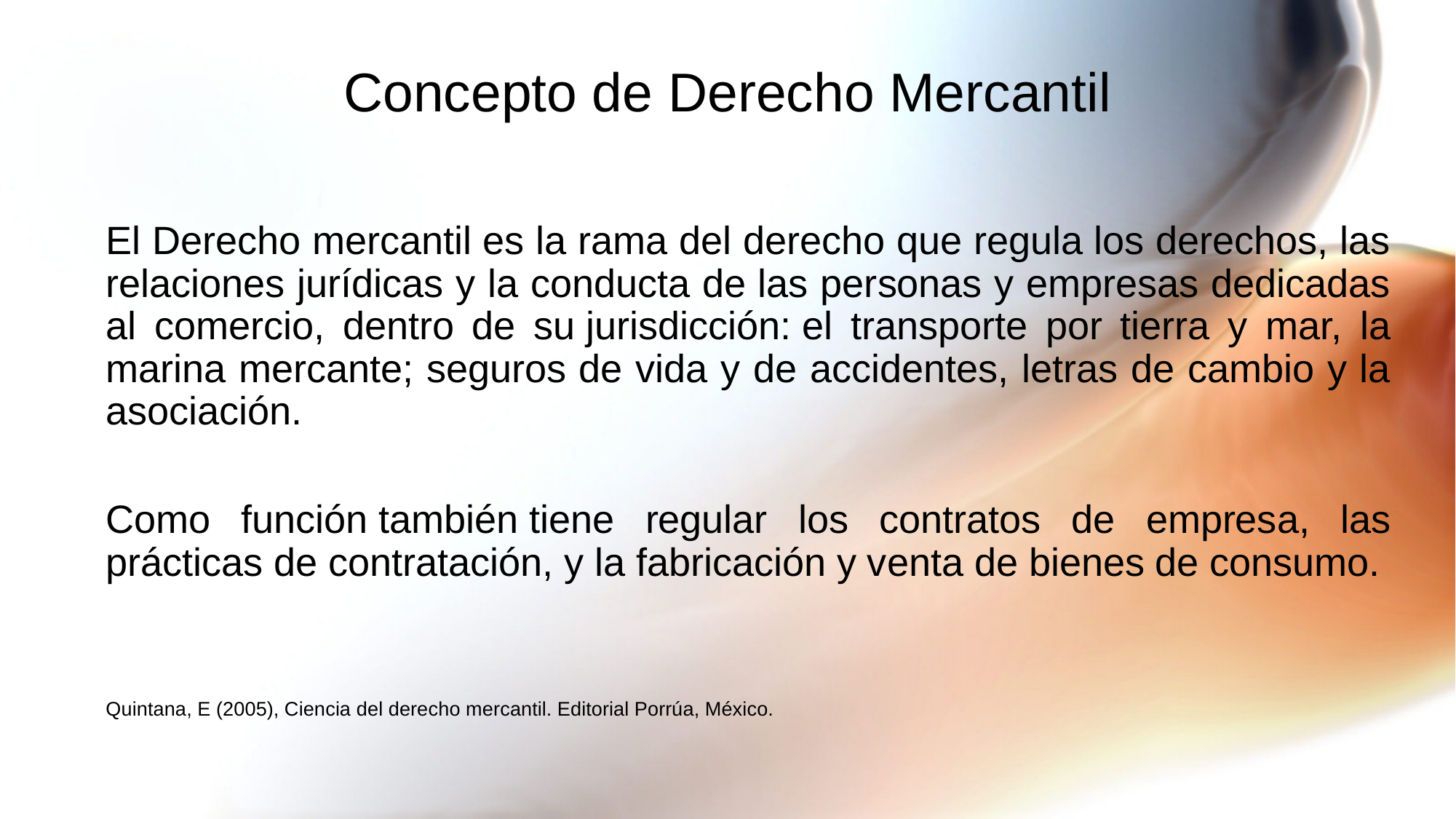

# Concepto de Derecho Mercantil
El Derecho mercantil es la rama del derecho que regula los derechos, las relaciones jurídicas y la conducta de las personas y empresas dedicadas al comercio, dentro de su jurisdicción: el transporte por tierra y mar, la marina mercante; seguros de vida y de accidentes, letras de cambio y la asociación.

Como función también tiene regular los contratos de empresa, las prácticas de contratación, y la fabricación y venta de bienes de consumo.

Quintana, E (2005), Ciencia del derecho mercantil. Editorial Porrúa, México.